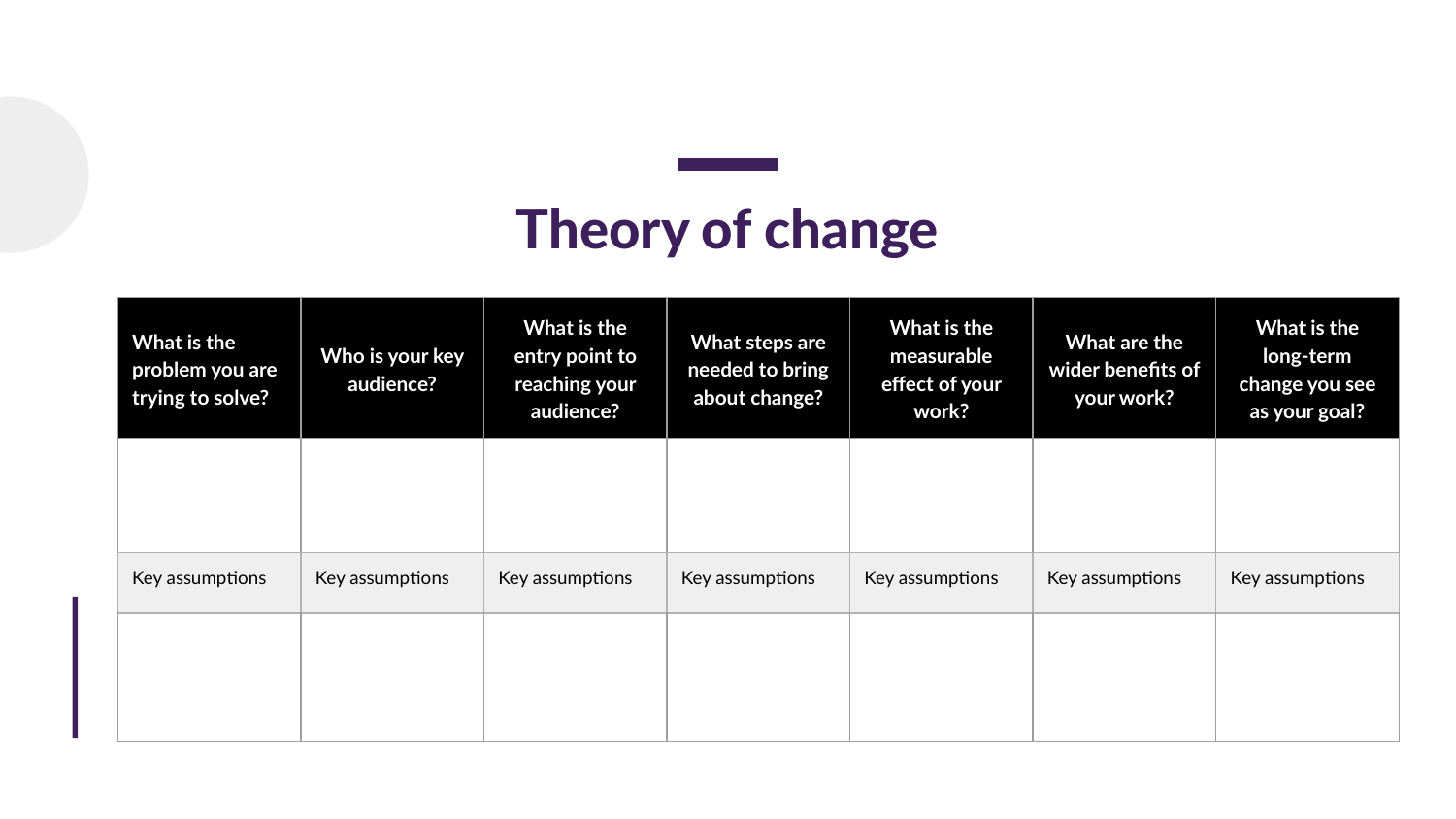

Theory of change
| What is the problem you are trying to solve? | Who is your key audience? | What is the entry point to reaching your audience? | What steps are needed to bring about change? | What is the measurable effect of your work? | What are the wider benefits of your work? | What is the long-term change you see as your goal? |
| --- | --- | --- | --- | --- | --- | --- |
|  |  |  |  |  |  |  |
| Key assumptions | Key assumptions | Key assumptions | Key assumptions | Key assumptions | Key assumptions | Key assumptions |
|  |  |  |  |  |  |  |